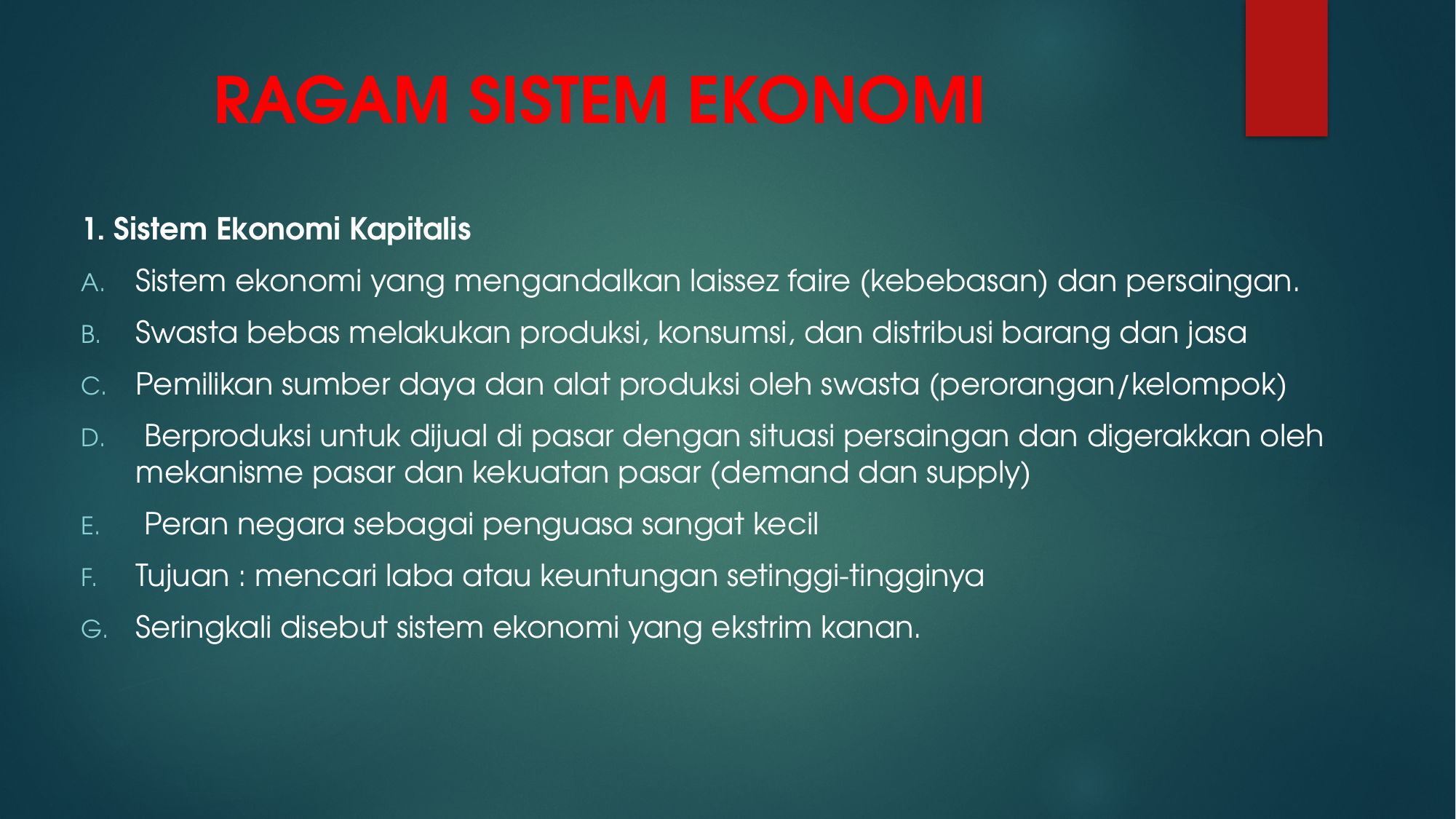

# RAGAM SISTEM EKONOMI
1. Sistem Ekonomi Kapitalis
Sistem ekonomi yang mengandalkan laissez faire (kebebasan) dan persaingan.
Swasta bebas melakukan produksi, konsumsi, dan distribusi barang dan jasa
Pemilikan sumber daya dan alat produksi oleh swasta (perorangan/kelompok)
 Berproduksi untuk dijual di pasar dengan situasi persaingan dan digerakkan oleh mekanisme pasar dan kekuatan pasar (demand dan supply)
 Peran negara sebagai penguasa sangat kecil
Tujuan : mencari laba atau keuntungan setinggi-tingginya
Seringkali disebut sistem ekonomi yang ekstrim kanan.